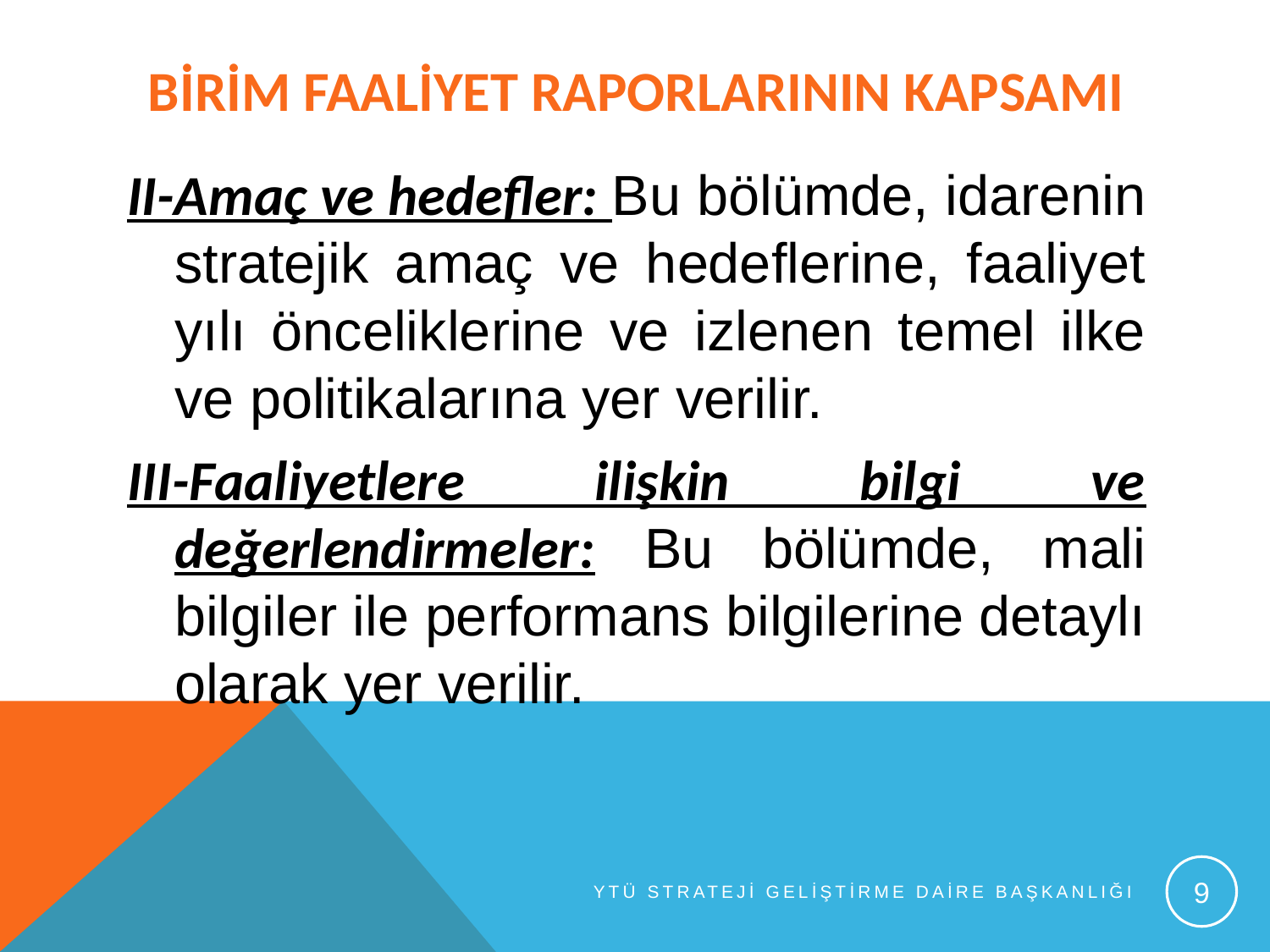

# BİRİM FAALİYET RAPORLARININ KAPSAMI
II-Amaç ve hedefler: Bu bölümde, idarenin stratejik amaç ve hedeflerine, faaliyet yılı önceliklerine ve izlenen temel ilke ve politikalarına yer verilir.
III-Faaliyetlere ilişkin bilgi ve değerlendirmeler: Bu bölümde, mali bilgiler ile performans bilgilerine detaylı olarak yer verilir.
9
YTÜ STRATEJİ GELİŞTİRME DAİRE BAŞKANLIĞI